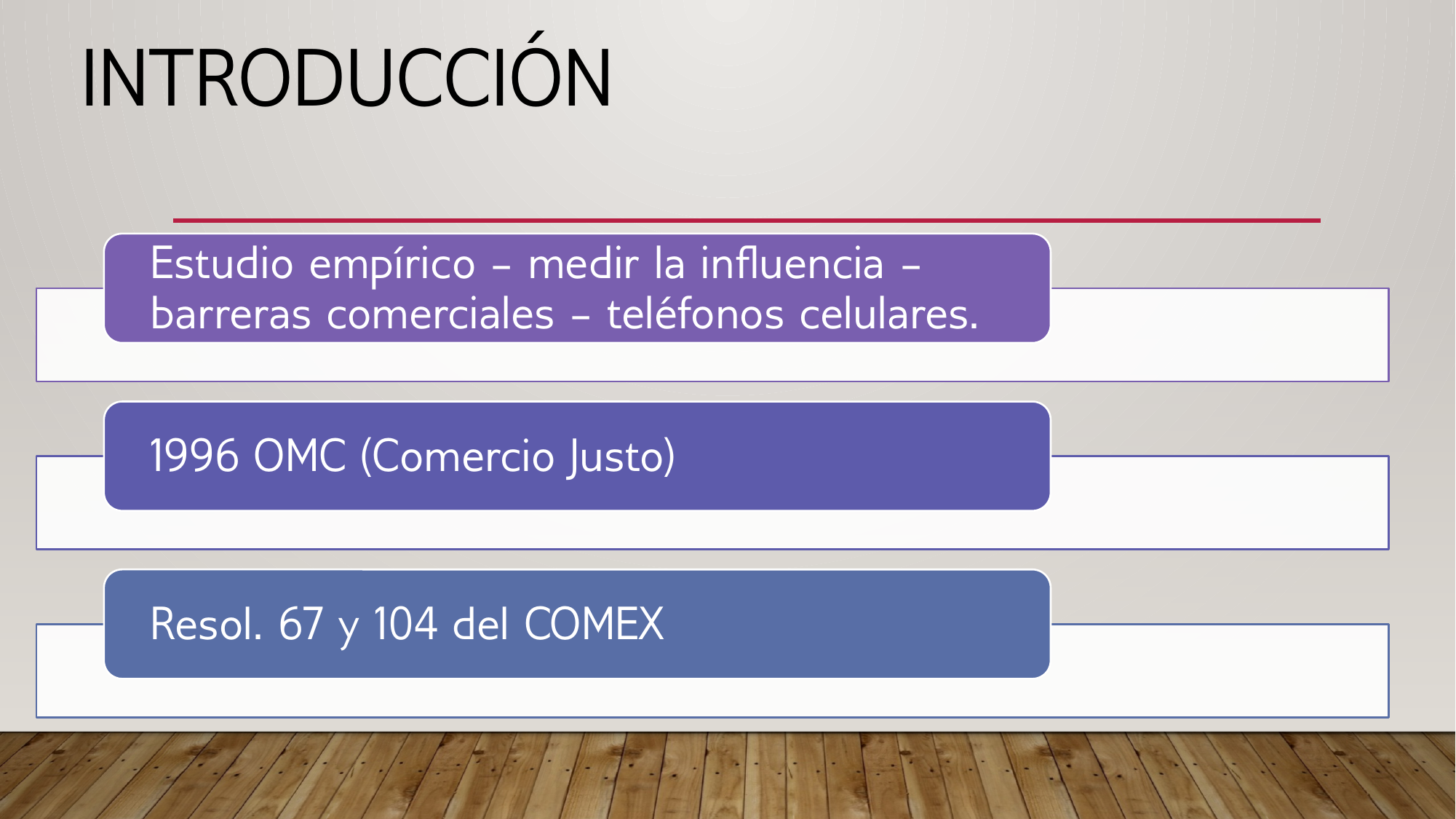

INTRODUCCIÓN
Estudio empírico – medir la influencia – barreras comerciales – teléfonos celulares.
1996 OMC (Comercio Justo)
Resol. 67 y 104 del COMEX